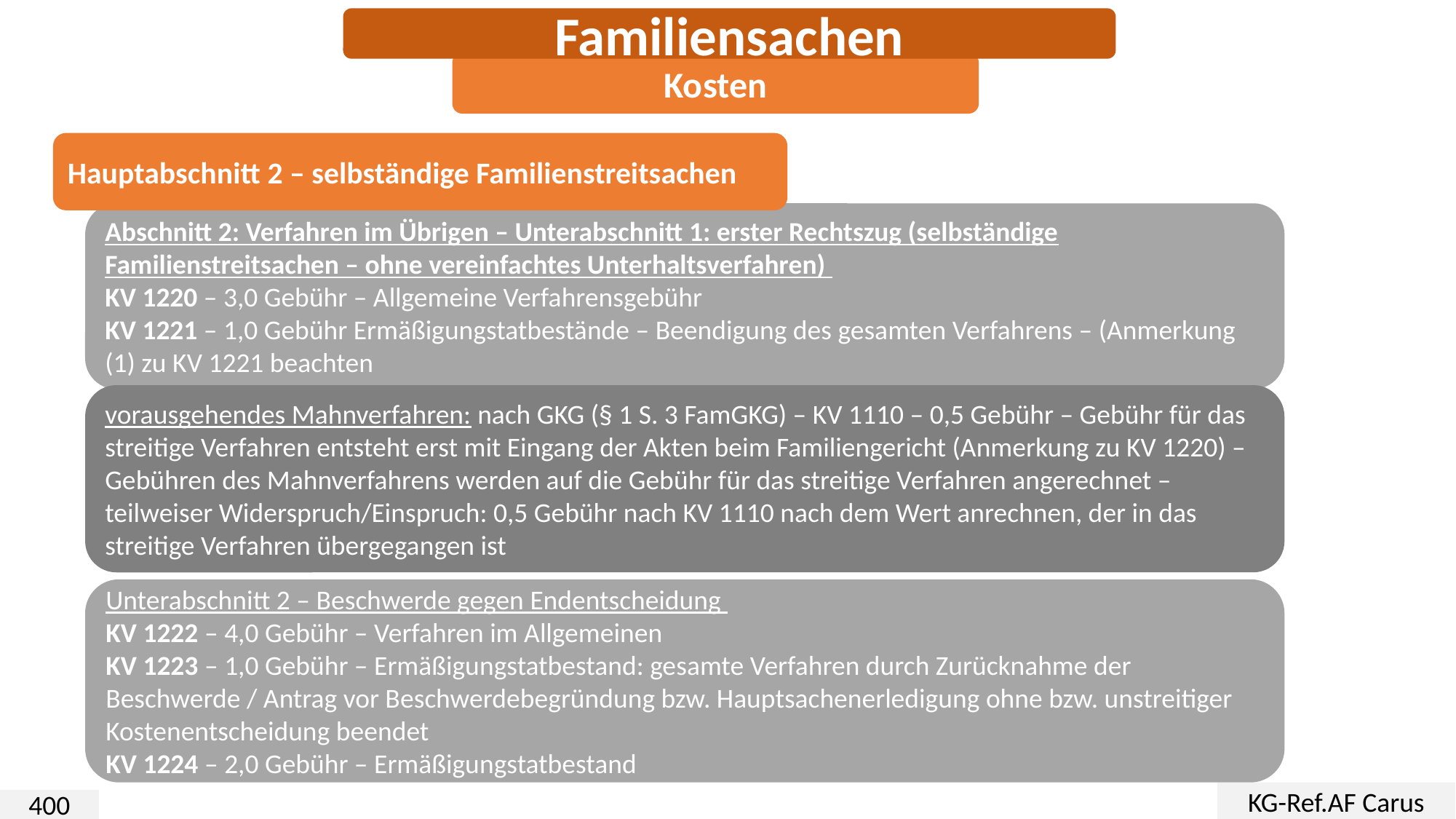

Familiensachen
Kosten
Hauptabschnitt 2 – selbständige Familienstreitsachen
Abschnitt 2: Verfahren im Übrigen – Unterabschnitt 1: erster Rechtszug (selbständige Familienstreitsachen – ohne vereinfachtes Unterhaltsverfahren)
KV 1220 – 3,0 Gebühr – Allgemeine Verfahrensgebühr
KV 1221 – 1,0 Gebühr Ermäßigungstatbestände – Beendigung des gesamten Verfahrens – (Anmerkung (1) zu KV 1221 beachten
vorausgehendes Mahnverfahren: nach GKG (§ 1 S. 3 FamGKG) – KV 1110 – 0,5 Gebühr – Gebühr für das streitige Verfahren entsteht erst mit Eingang der Akten beim Familiengericht (Anmerkung zu KV 1220) – Gebühren des Mahnverfahrens werden auf die Gebühr für das streitige Verfahren angerechnet – teilweiser Widerspruch/Einspruch: 0,5 Gebühr nach KV 1110 nach dem Wert anrechnen, der in das streitige Verfahren übergegangen ist
Unterabschnitt 2 – Beschwerde gegen Endentscheidung
KV 1222 – 4,0 Gebühr – Verfahren im Allgemeinen
KV 1223 – 1,0 Gebühr – Ermäßigungstatbestand: gesamte Verfahren durch Zurücknahme der Beschwerde / Antrag vor Beschwerdebegründung bzw. Hauptsachenerledigung ohne bzw. unstreitiger Kostenentscheidung beendet
KV 1224 – 2,0 Gebühr – Ermäßigungstatbestand
KG-Ref.AF Carus
400